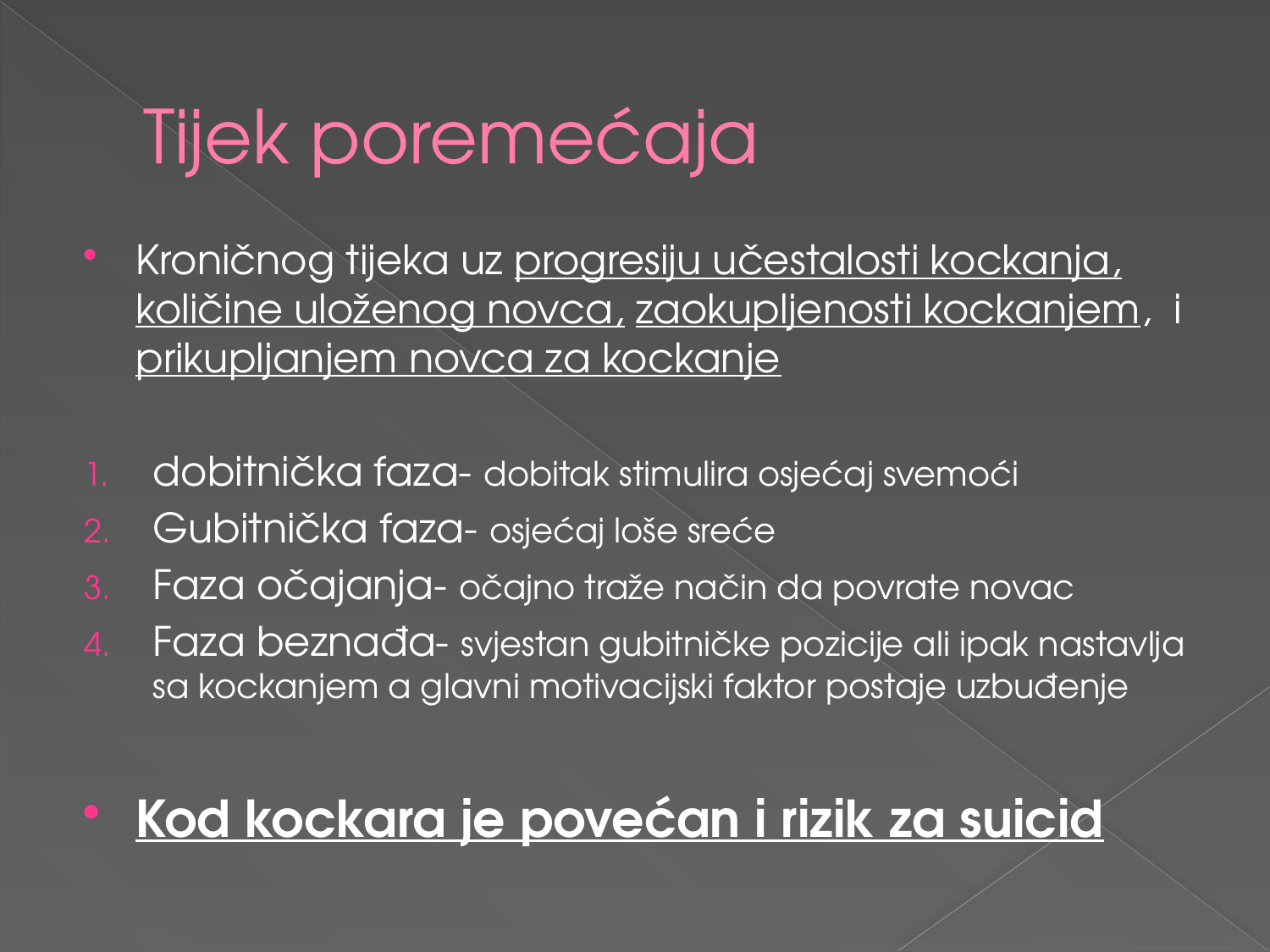

# Tijek poremećaja
Kroničnog tijeka uz progresiju učestalosti kockanja, količine uloženog novca, zaokupljenosti kockanjem,  i prikupljanjem novca za kockanje

dobitnička faza- dobitak stimulira osjećaj svemoći
Gubitnička faza- osjećaj loše sreće
Faza očajanja- očajno traže način da povrate novac
Faza beznađa- svjestan gubitničke pozicije ali ipak nastavlja sa kockanjem a glavni motivacijski faktor postaje uzbuđenje

Kod kockara je povećan i rizik za suicid